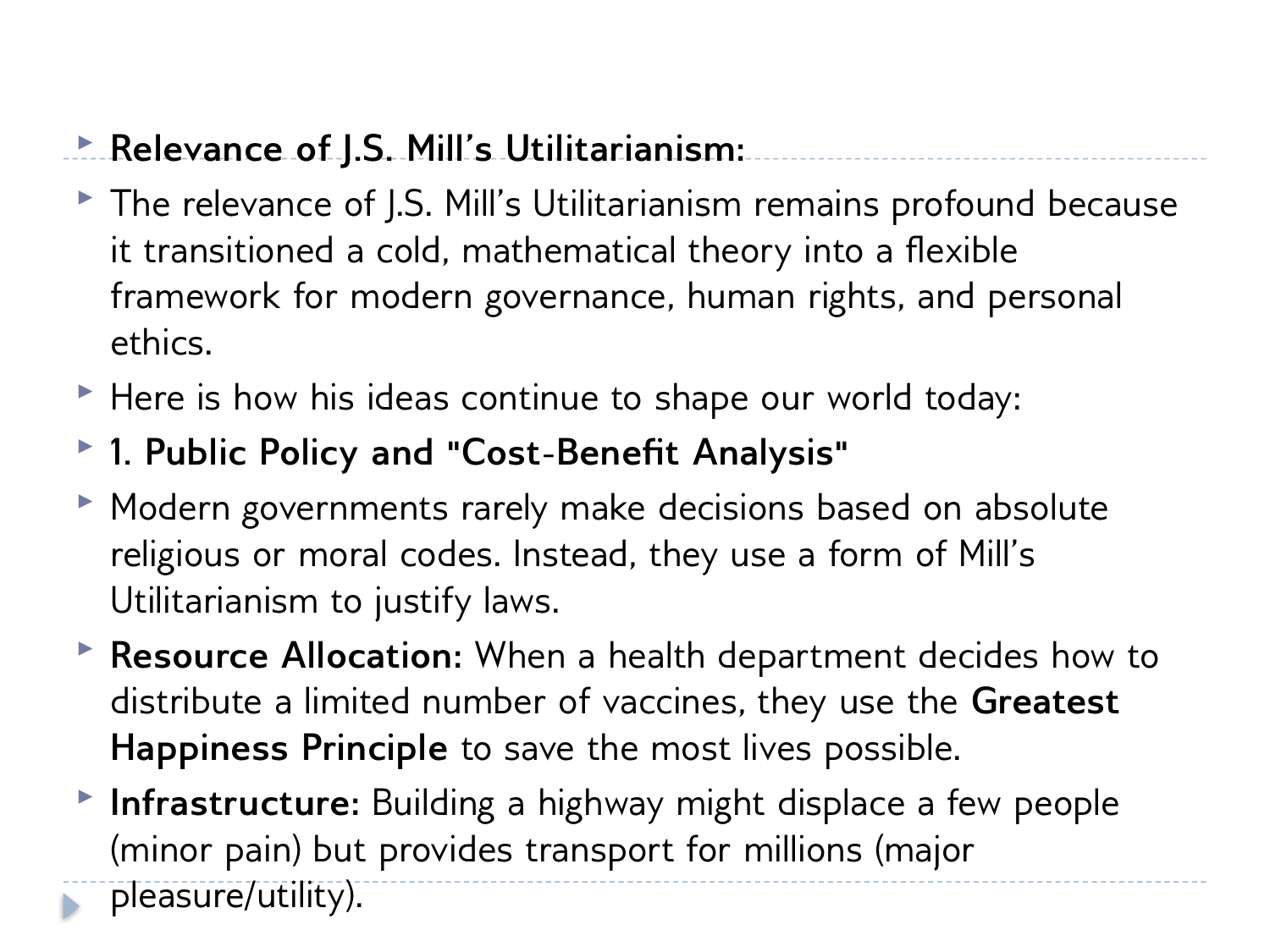

#
Relevance of J.S. Mill’s Utilitarianism:
The relevance of J.S. Mill’s Utilitarianism remains profound because it transitioned a cold, mathematical theory into a flexible framework for modern governance, human rights, and personal ethics.
Here is how his ideas continue to shape our world today:
1. Public Policy and "Cost-Benefit Analysis"
Modern governments rarely make decisions based on absolute religious or moral codes. Instead, they use a form of Mill’s Utilitarianism to justify laws.
Resource Allocation: When a health department decides how to distribute a limited number of vaccines, they use the Greatest Happiness Principle to save the most lives possible.
Infrastructure: Building a highway might displace a few people (minor pain) but provides transport for millions (major pleasure/utility).